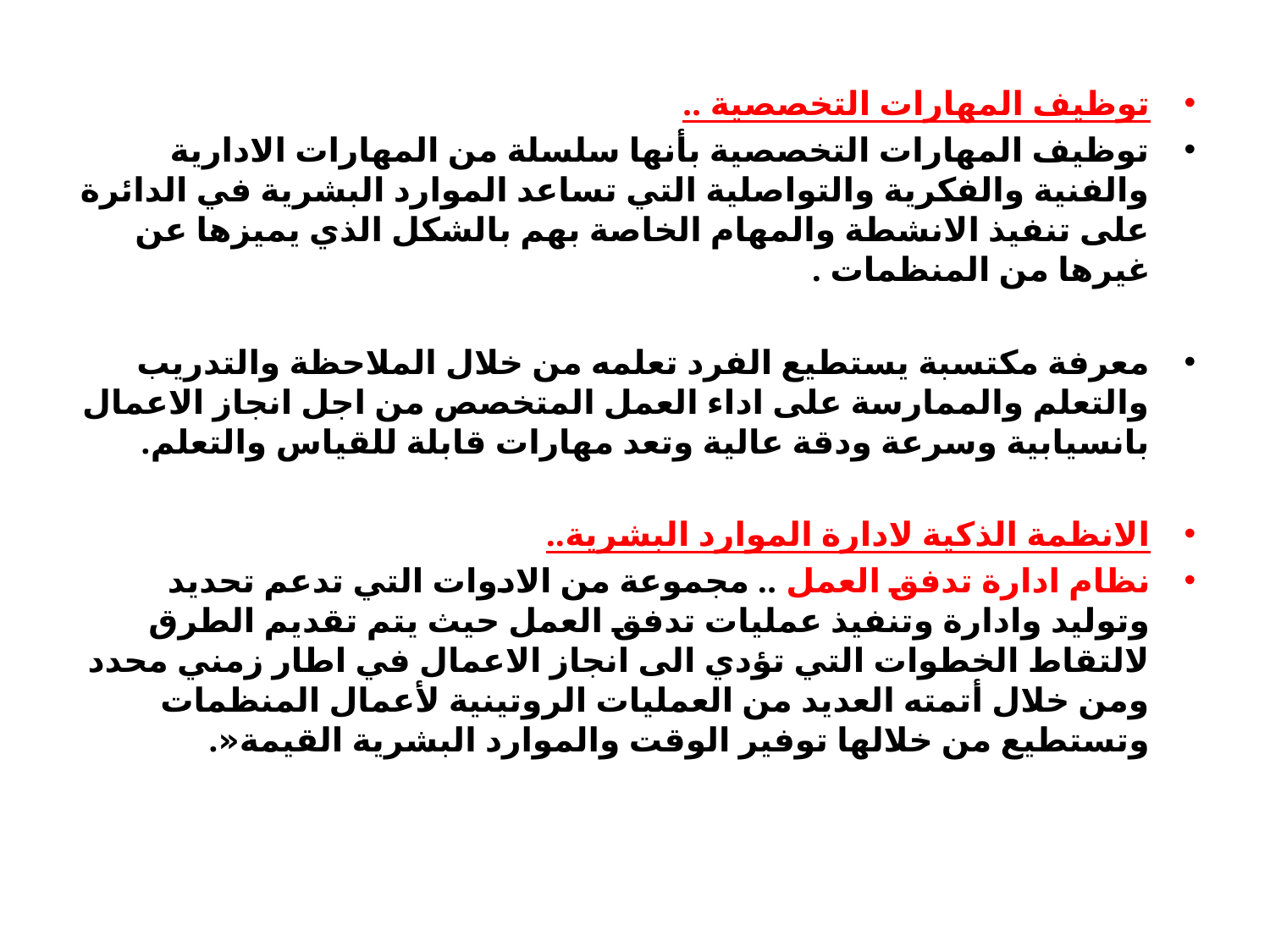

توظيف المهارات التخصصية ..
توظيف المهارات التخصصية بأنها سلسلة من المهارات الادارية والفنية والفكرية والتواصلية التي تساعد الموارد البشرية في الدائرة على تنفيذ الانشطة والمهام الخاصة بهم بالشكل الذي يميزها عن غيرها من المنظمات .

معرفة مكتسبة يستطيع الفرد تعلمه من خلال الملاحظة والتدريب والتعلم والممارسة على اداء العمل المتخصص من اجل انجاز الاعمال بانسيابية وسرعة ودقة عالية وتعد مهارات قابلة للقياس والتعلم.

الانظمة الذكية لادارة الموارد البشرية..
نظام ادارة تدفق العمل .. مجموعة من الادوات التي تدعم تحديد وتوليد وادارة وتنفيذ عمليات تدفق العمل حيث يتم تقديم الطرق لالتقاط الخطوات التي تؤدي الى انجاز الاعمال في اطار زمني محدد ومن خلال أتمته العديد من العمليات الروتينية لأعمال المنظمات وتستطيع من خلالها توفير الوقت والموارد البشرية القيمة«.